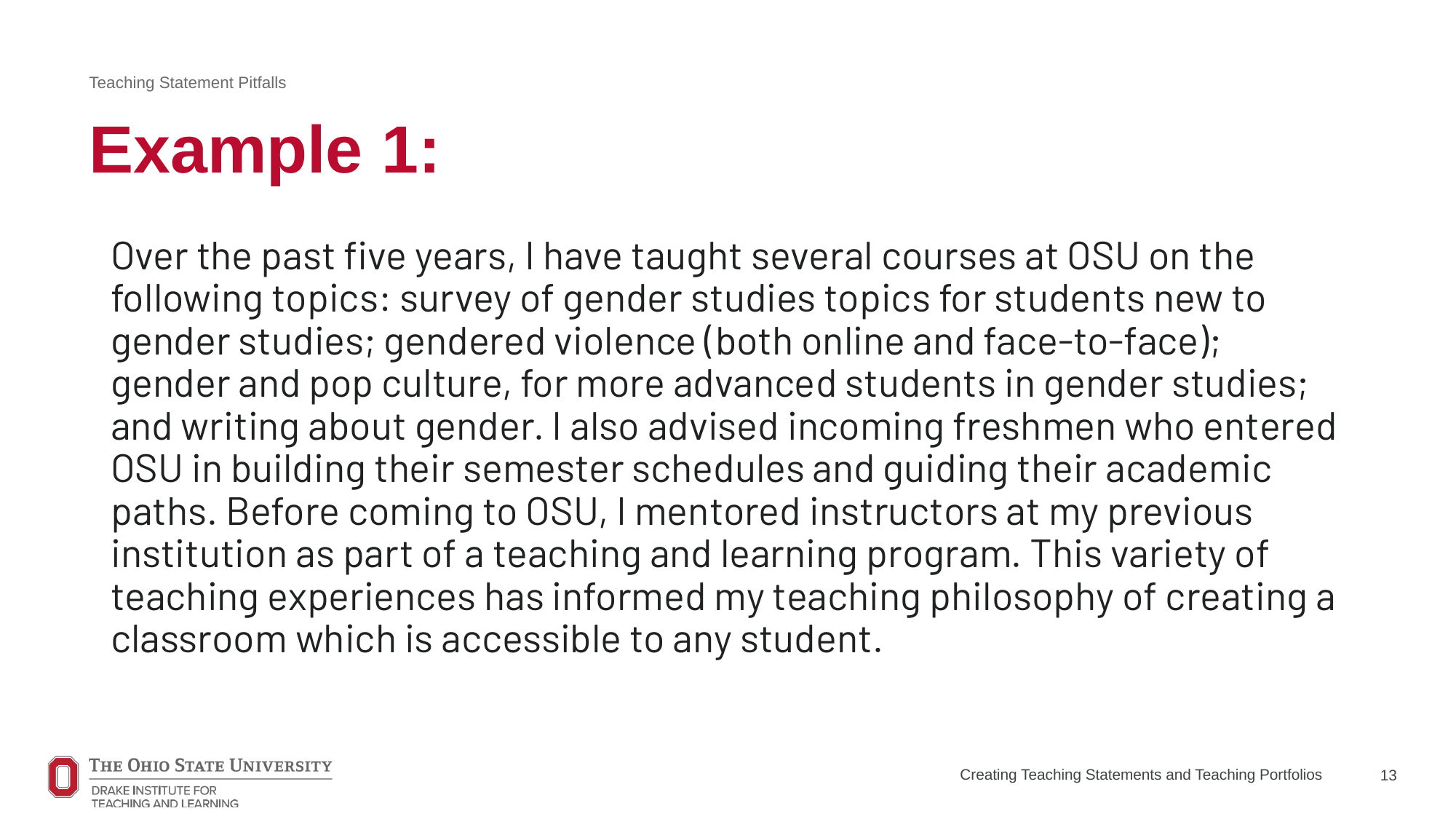

Teaching Statement Pitfalls
# Example 1:
Over the past five years, I have taught several courses at OSU on the following topics: survey of gender studies topics for students new to gender studies; gendered violence (both online and face-to-face); gender and pop culture, for more advanced students in gender studies; and writing about gender. I also advised incoming freshmen who entered OSU in building their semester schedules and guiding their academic paths. Before coming to OSU, I mentored instructors at my previous institution as part of a teaching and learning program. This variety of teaching experiences has informed my teaching philosophy of creating a classroom which is accessible to any student.

Creating Teaching Statements and Teaching Portfolios
13